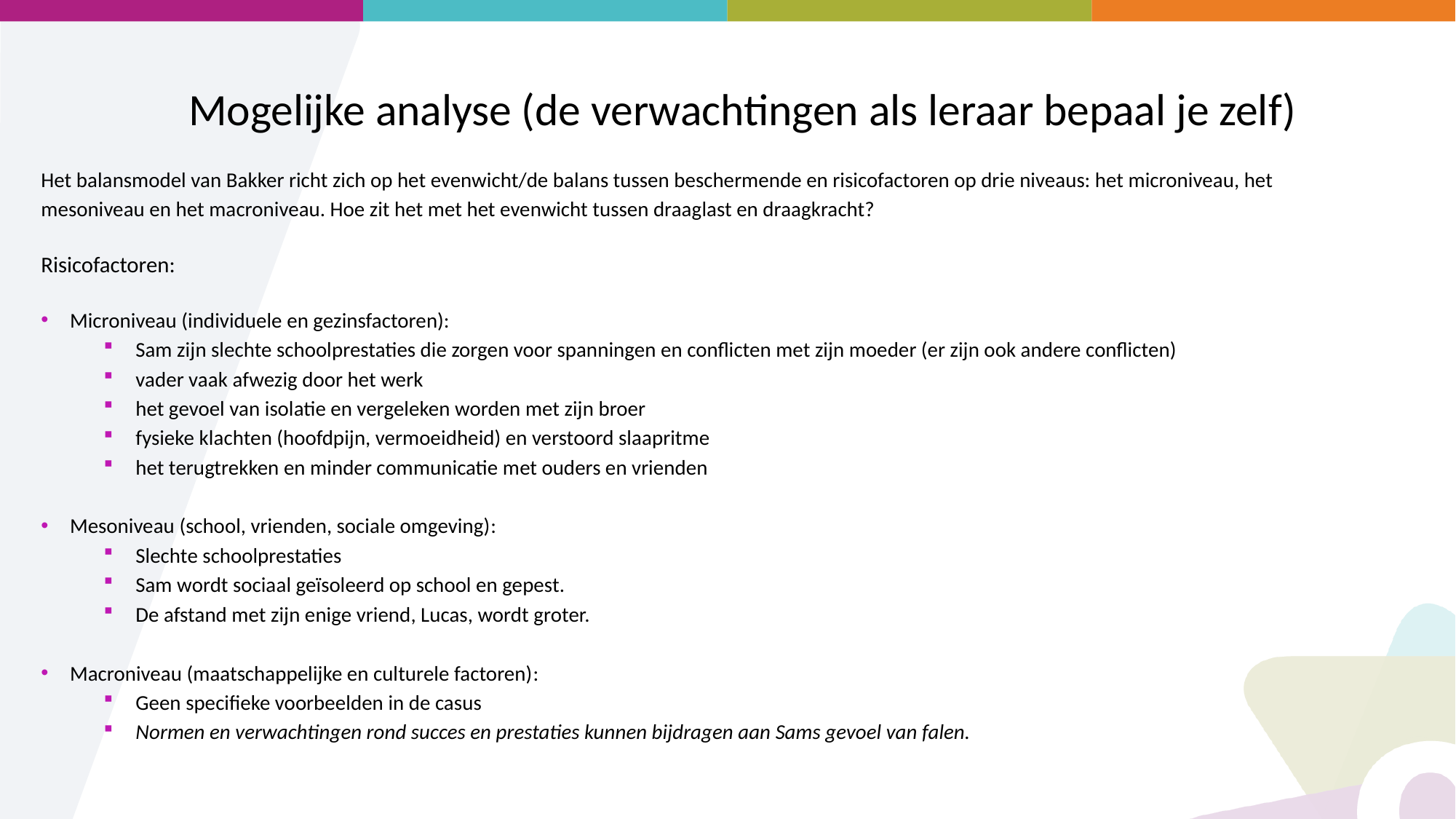

Mogelijke analyse (de verwachtingen als leraar bepaal je zelf)

Het balansmodel van Bakker richt zich op het evenwicht/de balans tussen beschermende en risicofactoren op drie niveaus: het microniveau, het
mesoniveau en het macroniveau. Hoe zit het met het evenwicht tussen draaglast en draagkracht?
Risicofactoren:
Microniveau (individuele en gezinsfactoren):
Sam zijn slechte schoolprestaties die zorgen voor spanningen en conflicten met zijn moeder (er zijn ook andere conflicten)
vader vaak afwezig door het werk
het gevoel van isolatie en vergeleken worden met zijn broer
fysieke klachten (hoofdpijn, vermoeidheid) en verstoord slaapritme
het terugtrekken en minder communicatie met ouders en vrienden

Mesoniveau (school, vrienden, sociale omgeving):
Slechte schoolprestaties
Sam wordt sociaal geïsoleerd op school en gepest.
De afstand met zijn enige vriend, Lucas, wordt groter.

Macroniveau (maatschappelijke en culturele factoren):
Geen specifieke voorbeelden in de casus
Normen en verwachtingen rond succes en prestaties kunnen bijdragen aan Sams gevoel van falen.